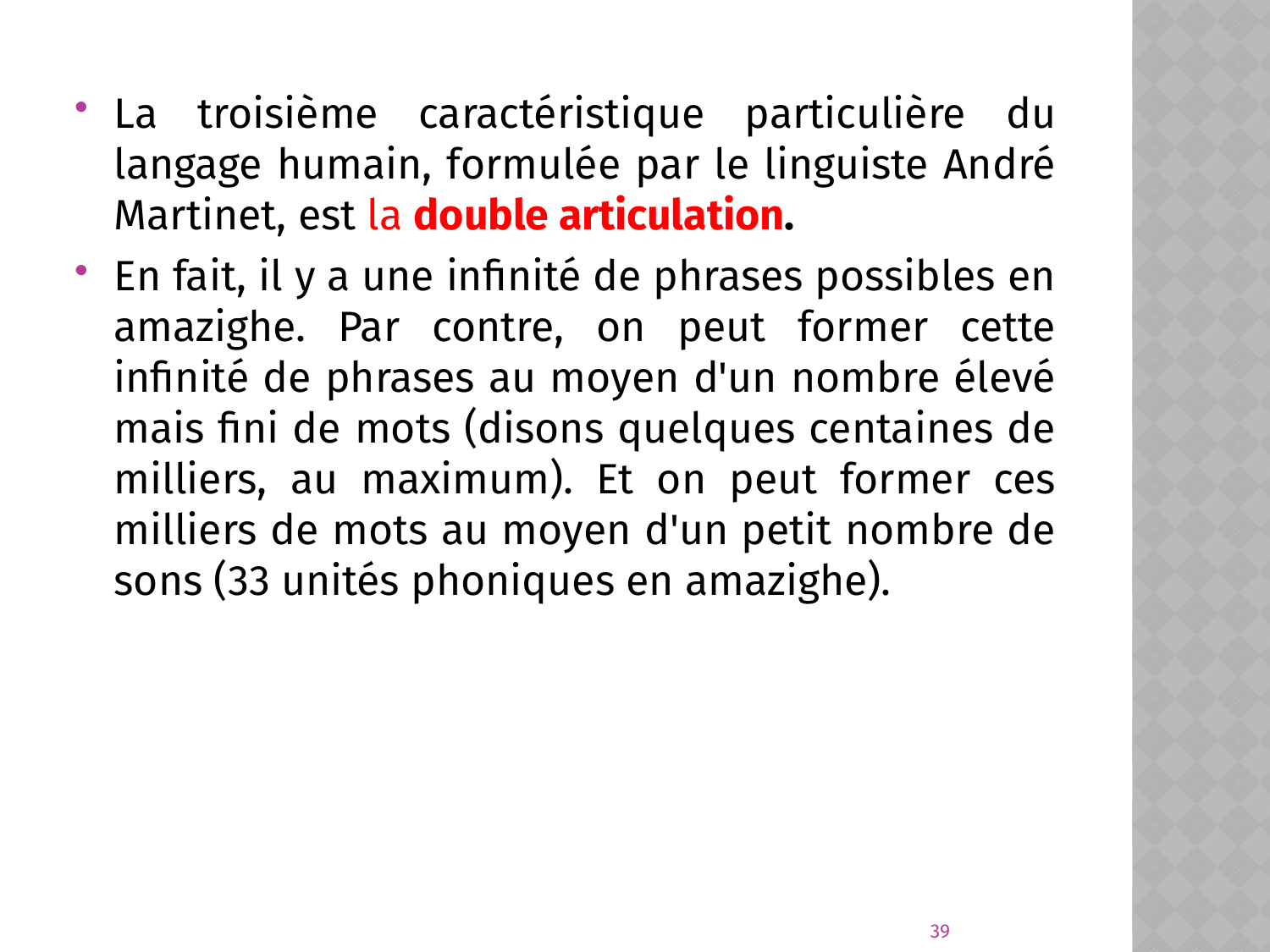

La troisième caractéristique particulière du langage humain, formulée par le linguiste André Martinet, est la double articulation.
En fait, il y a une infinité de phrases possibles en amazighe. Par contre, on peut former cette infinité de phrases au moyen d'un nombre élevé mais fini de mots (disons quelques centaines de milliers, au maximum). Et on peut former ces milliers de mots au moyen d'un petit nombre de sons (33 unités phoniques en amazighe).
39